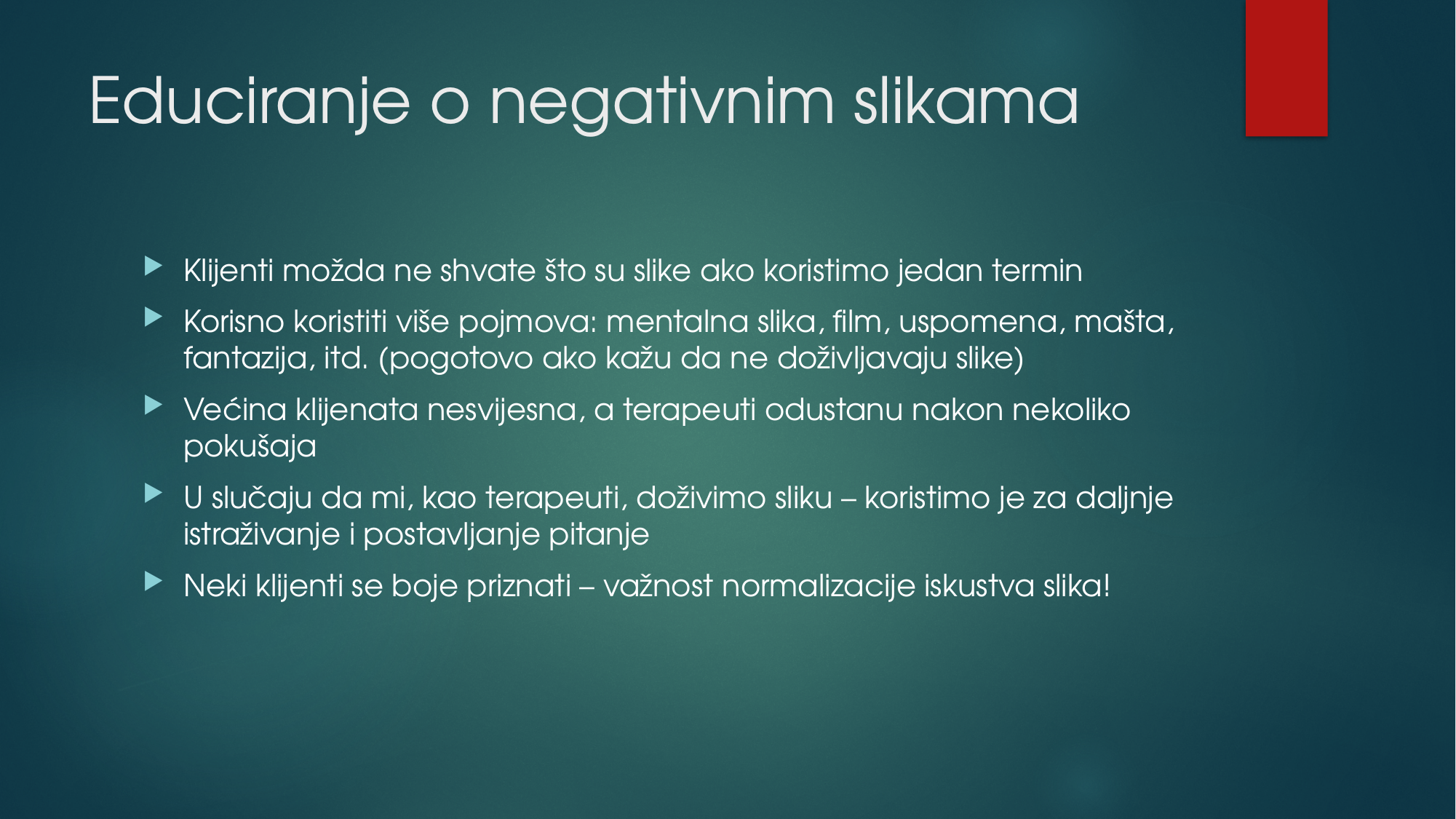

# Educiranje o negativnim slikama
Klijenti možda ne shvate što su slike ako koristimo jedan termin
Korisno koristiti više pojmova: mentalna slika, film, uspomena, mašta, fantazija, itd. (pogotovo ako kažu da ne doživljavaju slike)
Većina klijenata nesvijesna, a terapeuti odustanu nakon nekoliko pokušaja
U slučaju da mi, kao terapeuti, doživimo sliku – koristimo je za daljnje istraživanje i postavljanje pitanje
Neki klijenti se boje priznati – važnost normalizacije iskustva slika!